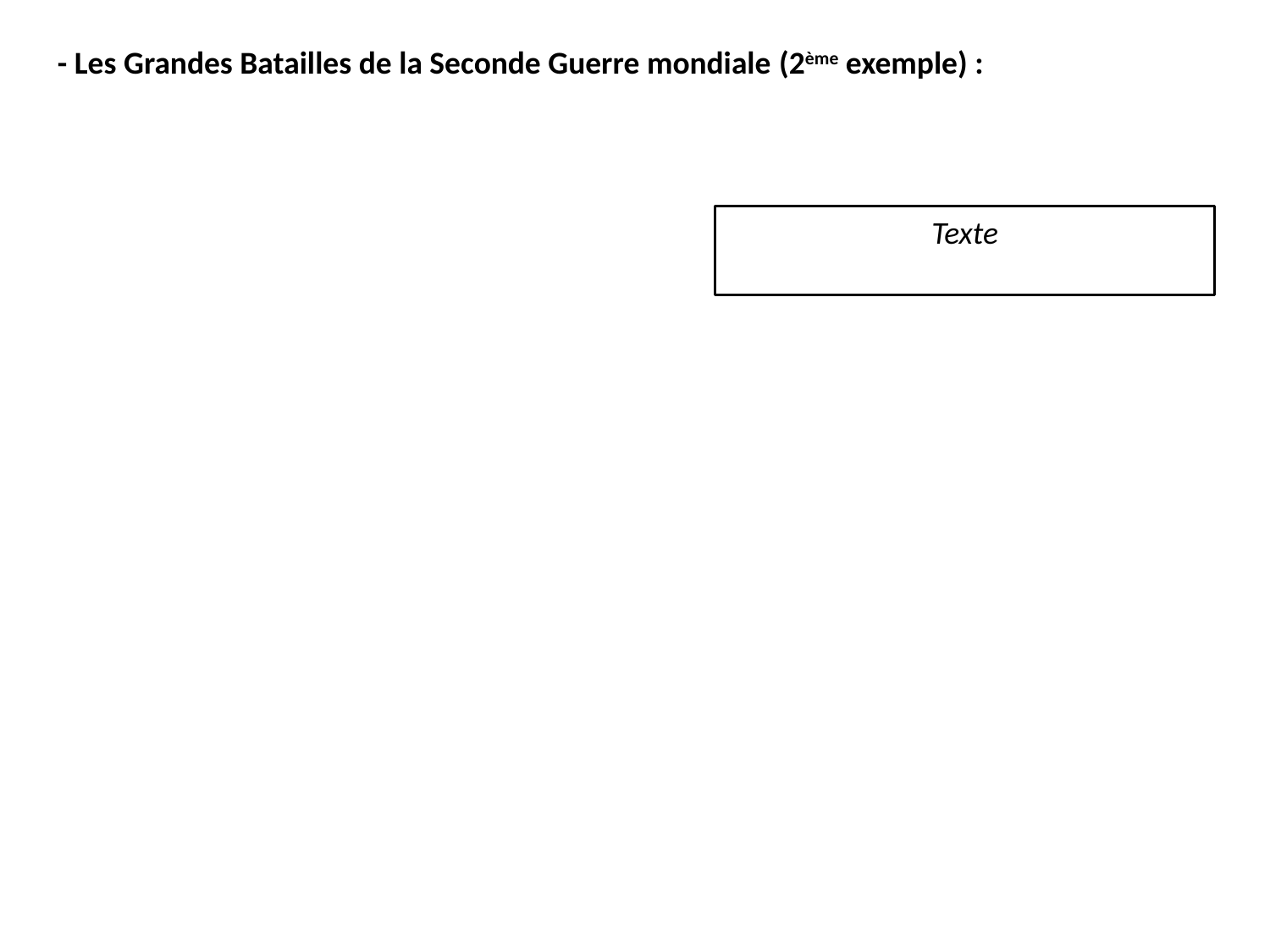

- Les Grandes Batailles de la Seconde Guerre mondiale (2ème exemple) :
Texte